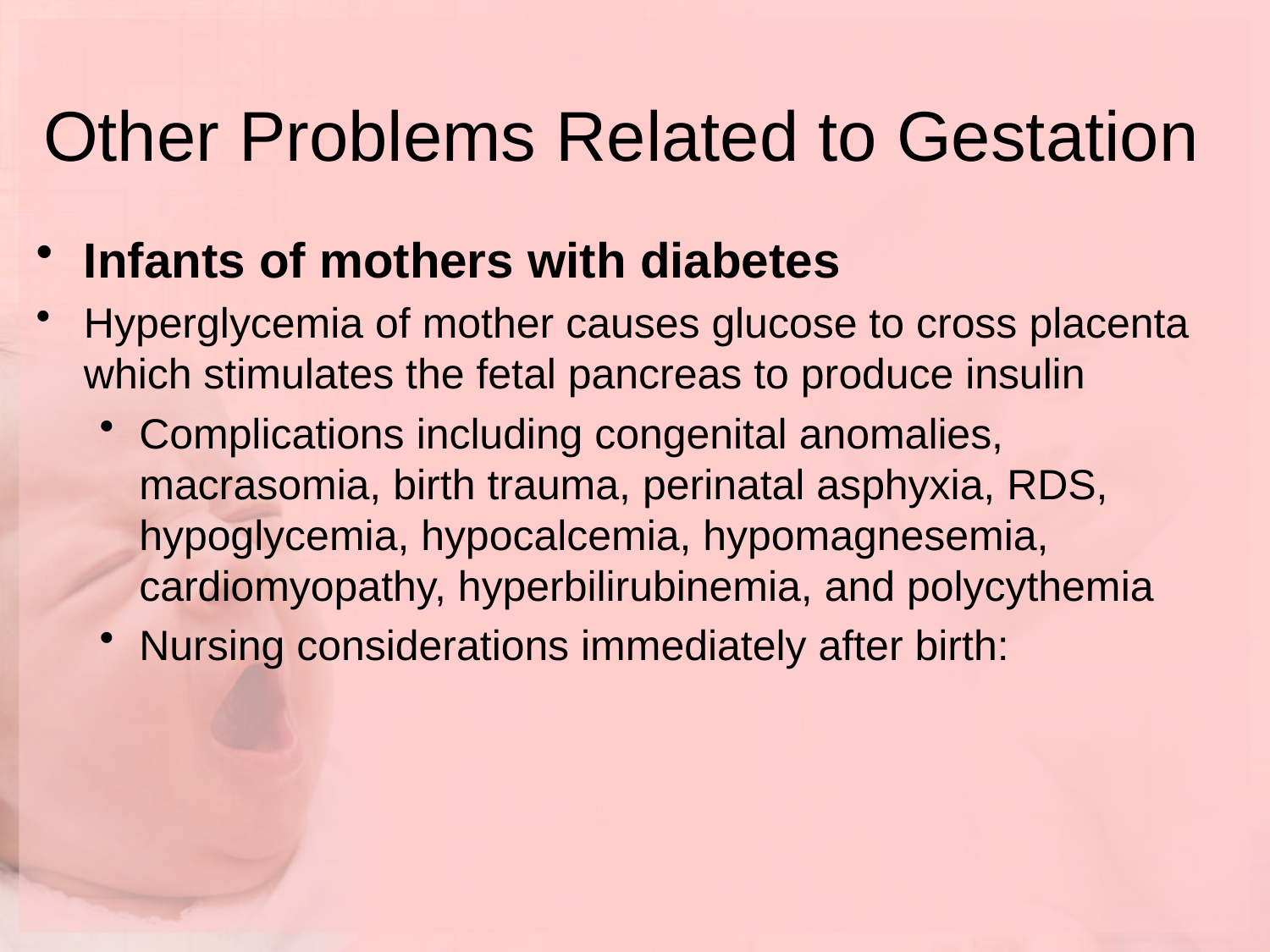

# Other Problems Related to Gestation
Infants of mothers with diabetes
Hyperglycemia of mother causes glucose to cross placenta which stimulates the fetal pancreas to produce insulin
Complications including congenital anomalies, macrasomia, birth trauma, perinatal asphyxia, RDS, hypoglycemia, hypocalcemia, hypomagnesemia, cardiomyopathy, hyperbilirubinemia, and polycythemia
Nursing considerations immediately after birth: